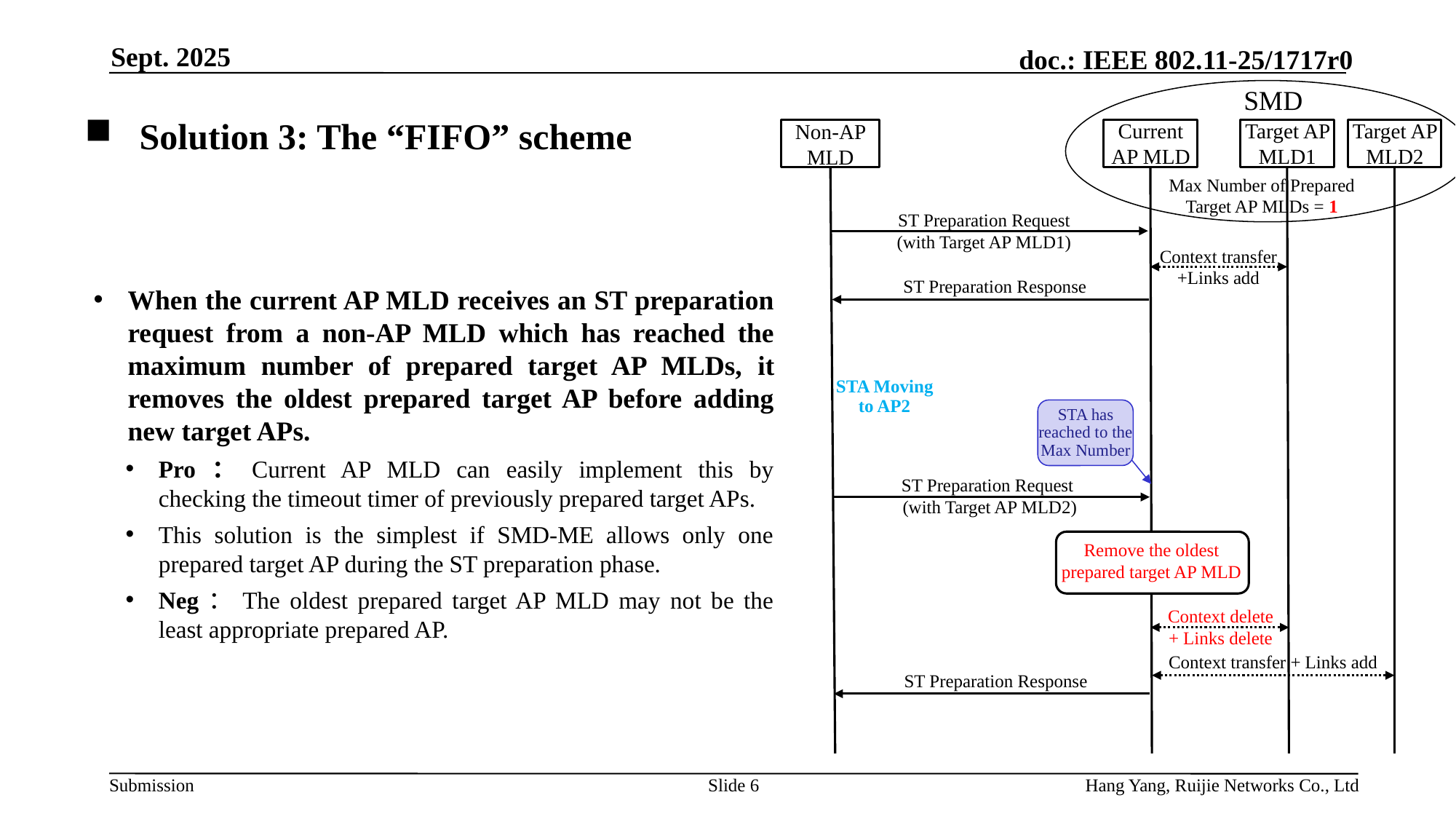

Sept. 2025
SMD

# Solution 3: The “FIFO” scheme
Current AP MLD

Target AP MLD1

Target AP MLD2

Non-AP MLD
Max Number of Prepared Target AP MLDs = 1
ST Preparation Request
(with Target AP MLD1)
Context transfer
+Links add
3ST Preparation Response
When the current AP MLD receives an ST preparation request from a non-AP MLD which has reached the maximum number of prepared target AP MLDs, it removes the oldest prepared target AP before adding new target APs.
Pro：Current AP MLD can easily implement this by checking the timeout timer of previously prepared target APs.
This solution is the simplest if SMD-ME allows only one prepared target AP during the ST preparation phase.
Neg：The oldest prepared target AP MLD may not be the least appropriate prepared AP.
STA Moving to AP2

STA has reached to the Max Number
ST Preparation Request
(with Target AP MLD2)

Remove the oldest prepared target AP MLD
Context delete
+ Links delete
Context transfer + Links add
3ST Preparation Response
Slide 6
Hang Yang, Ruijie Networks Co., Ltd